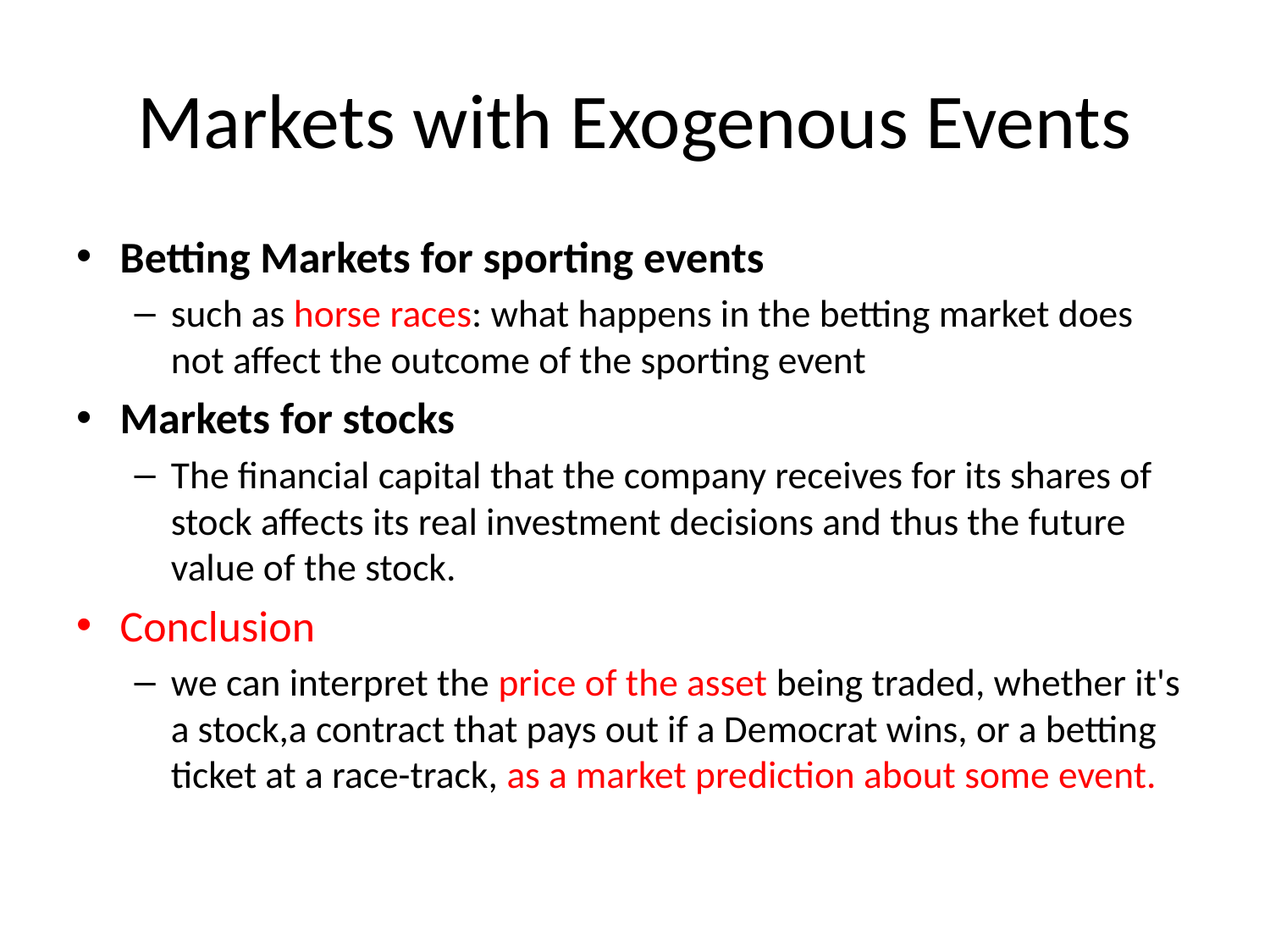

# Markets with Exogenous Events
Betting Markets for sporting events
such as horse races: what happens in the betting market does not affect the outcome of the sporting event
Markets for stocks
The financial capital that the company receives for its shares of stock affects its real investment decisions and thus the future value of the stock.
Conclusion
we can interpret the price of the asset being traded, whether it's a stock,a contract that pays out if a Democrat wins, or a betting ticket at a race-track, as a market prediction about some event.